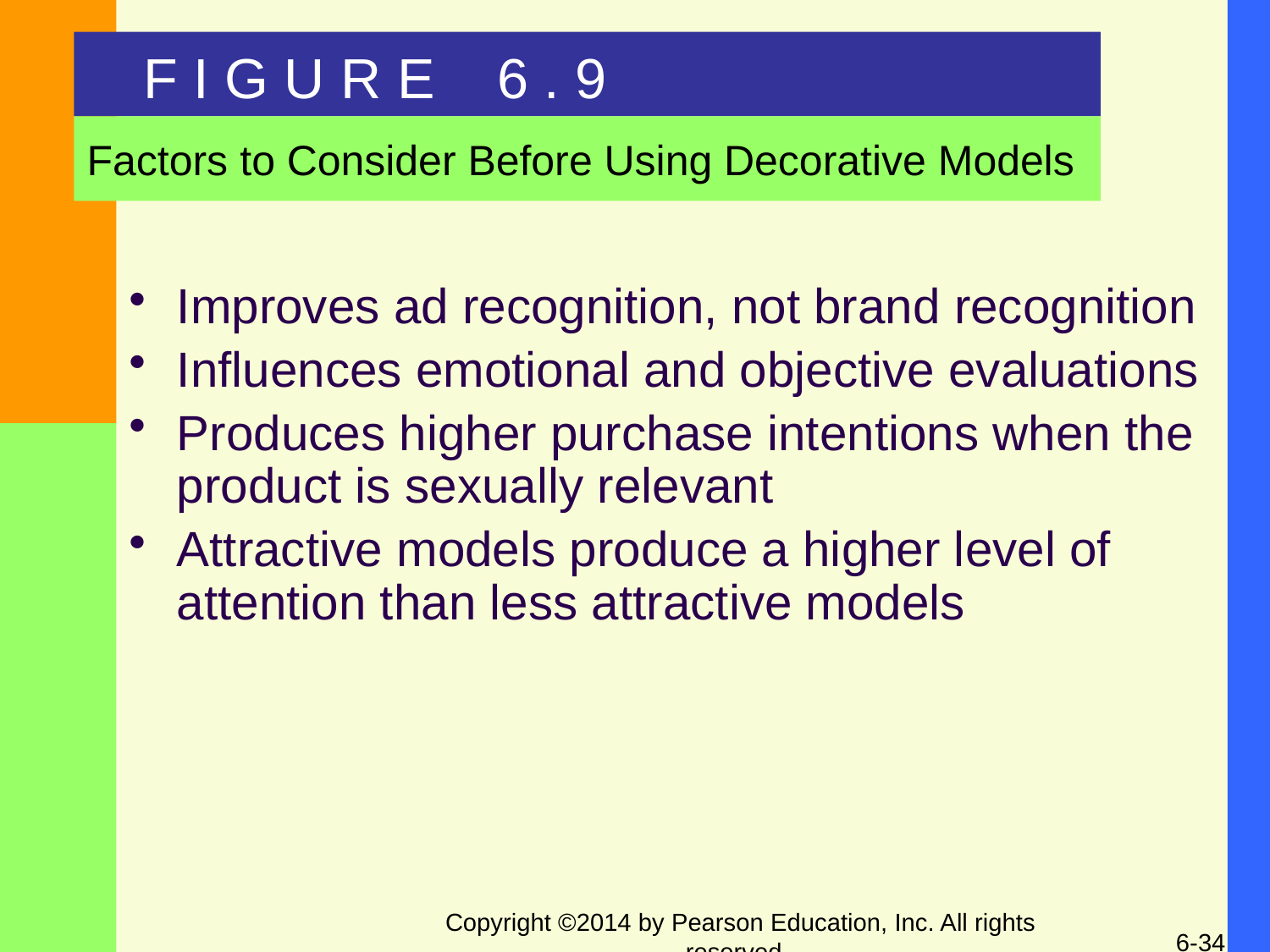

F I G U R E    6 . 9

Factors to Consider Before Using Decorative Models
Improves ad recognition, not brand recognition
Influences emotional and objective evaluations
Produces higher purchase intentions when the product is sexually relevant
Attractive models produce a higher level of attention than less attractive models

Copyright ©2014 by Pearson Education, Inc. All rights reserved.
6-34